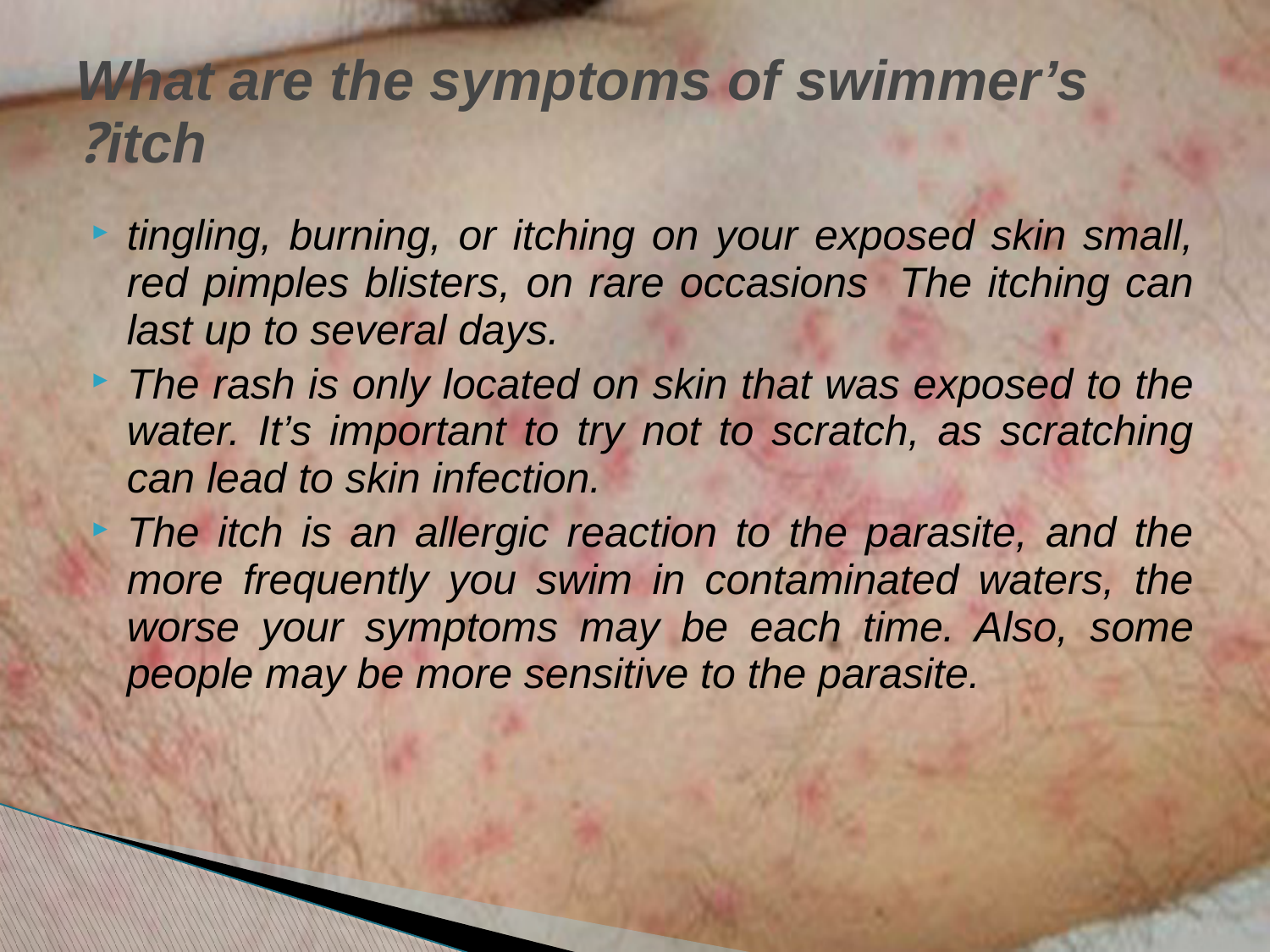

# What are the symptoms of swimmer’s itch?
tingling, burning, or itching on your exposed skin small, red pimples blisters, on rare occasions  The itching can last up to several days.
The rash is only located on skin that was exposed to the water. It’s important to try not to scratch, as scratching can lead to skin infection.
The itch is an allergic reaction to the parasite, and the more frequently you swim in contaminated waters, the worse your symptoms may be each time. Also, some people may be more sensitive to the parasite.